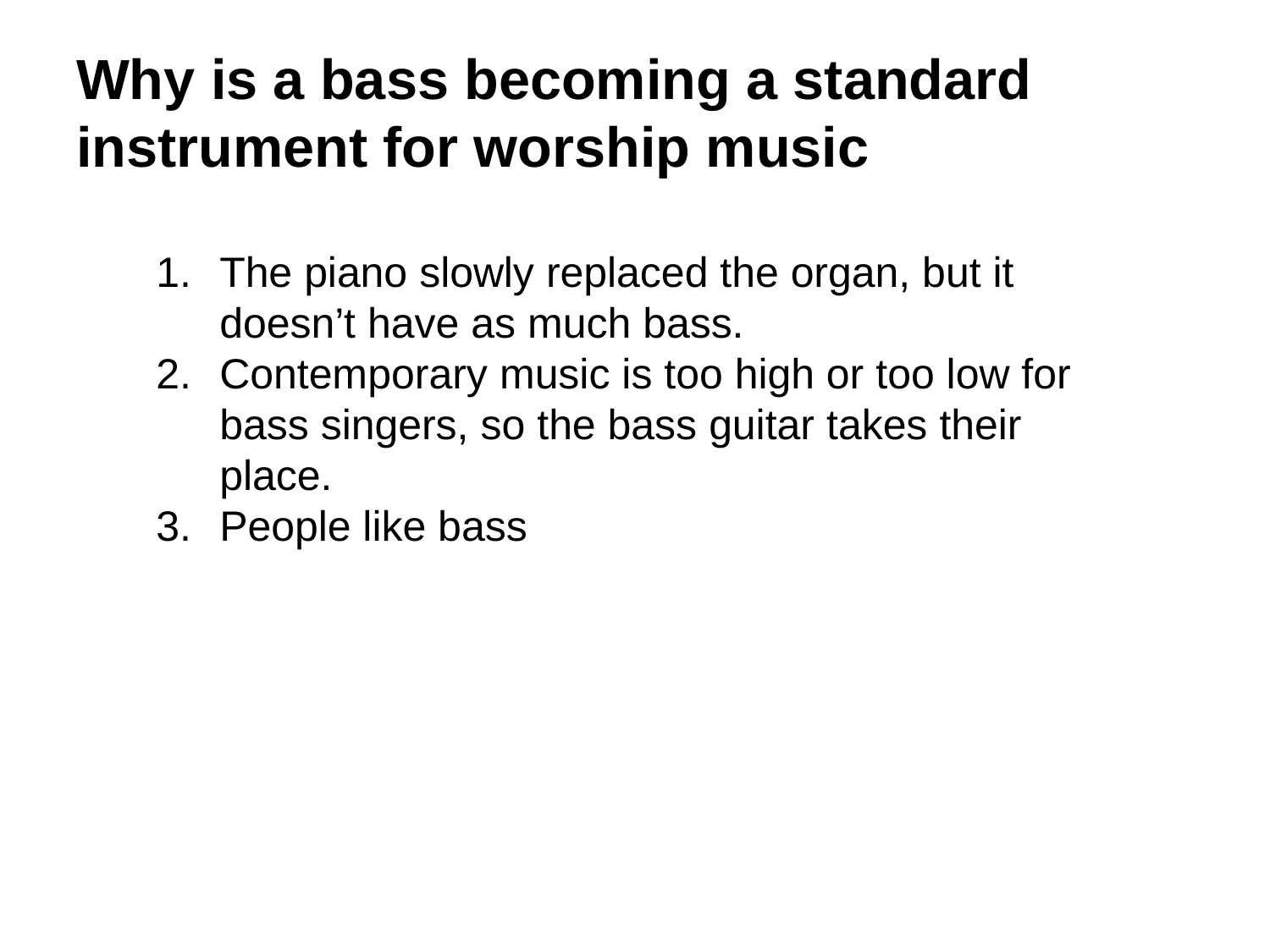

Why is a bass becoming a standard instrument for worship music

The piano slowly replaced the organ, but it doesn’t have as much bass.
Contemporary music is too high or too low for bass singers, so the bass guitar takes their place.
People like bass